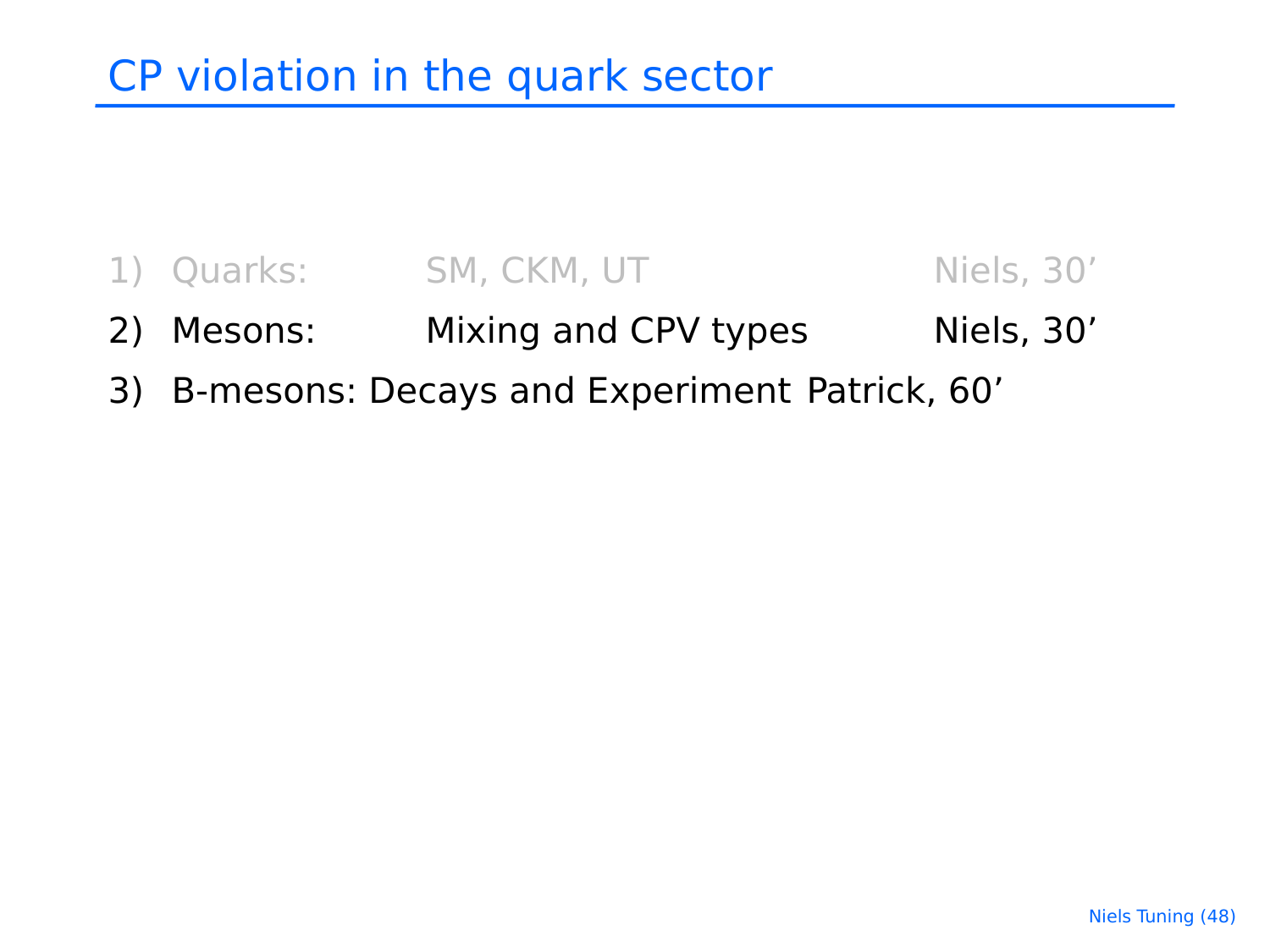

# CP violation in the quark sector
Quarks: 	SM, CKM, UT			Niels, 30’
Mesons:	Mixing and CPV types	Niels, 30’
B-mesons: Decays and Experiment	Patrick, 60’

Niels Tuning (48)